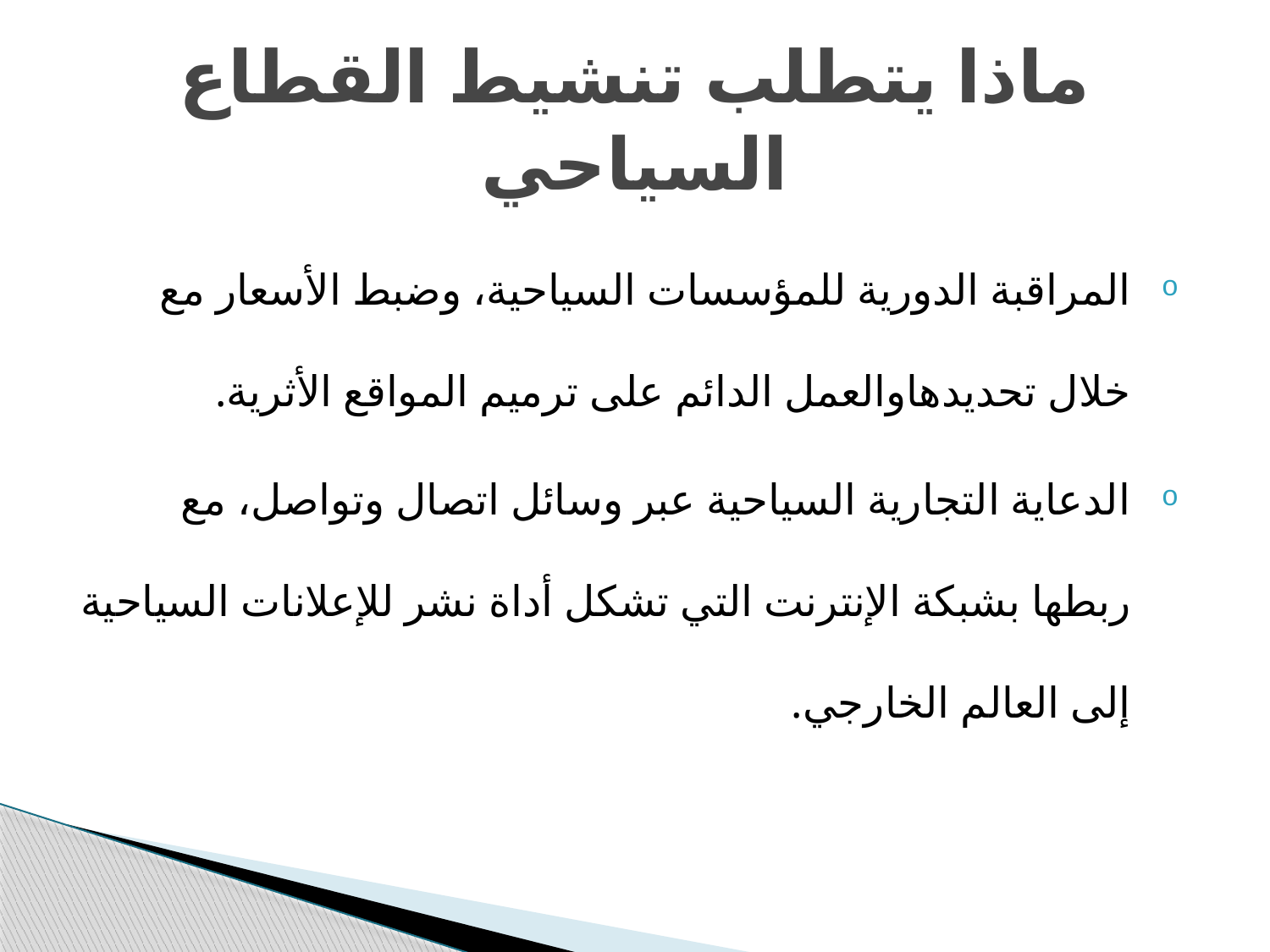

# ماذا يتطلب تنشيط القطاع السياحي
المراقبة الدوریة للمؤسسات السیاحیة، وضبط الأسعار مع خلال تحدیدھاوالعمل الدائم على ترمیم المواقع الأثریة.
الدعایة التجاریة السیاحیة عبر وسائل اتصال وتواصل، مع ربطھا بشبكة الإنترنت التي تشكل أداة نشر للإعلانات السیاحیة إلى العالم الخارجي.